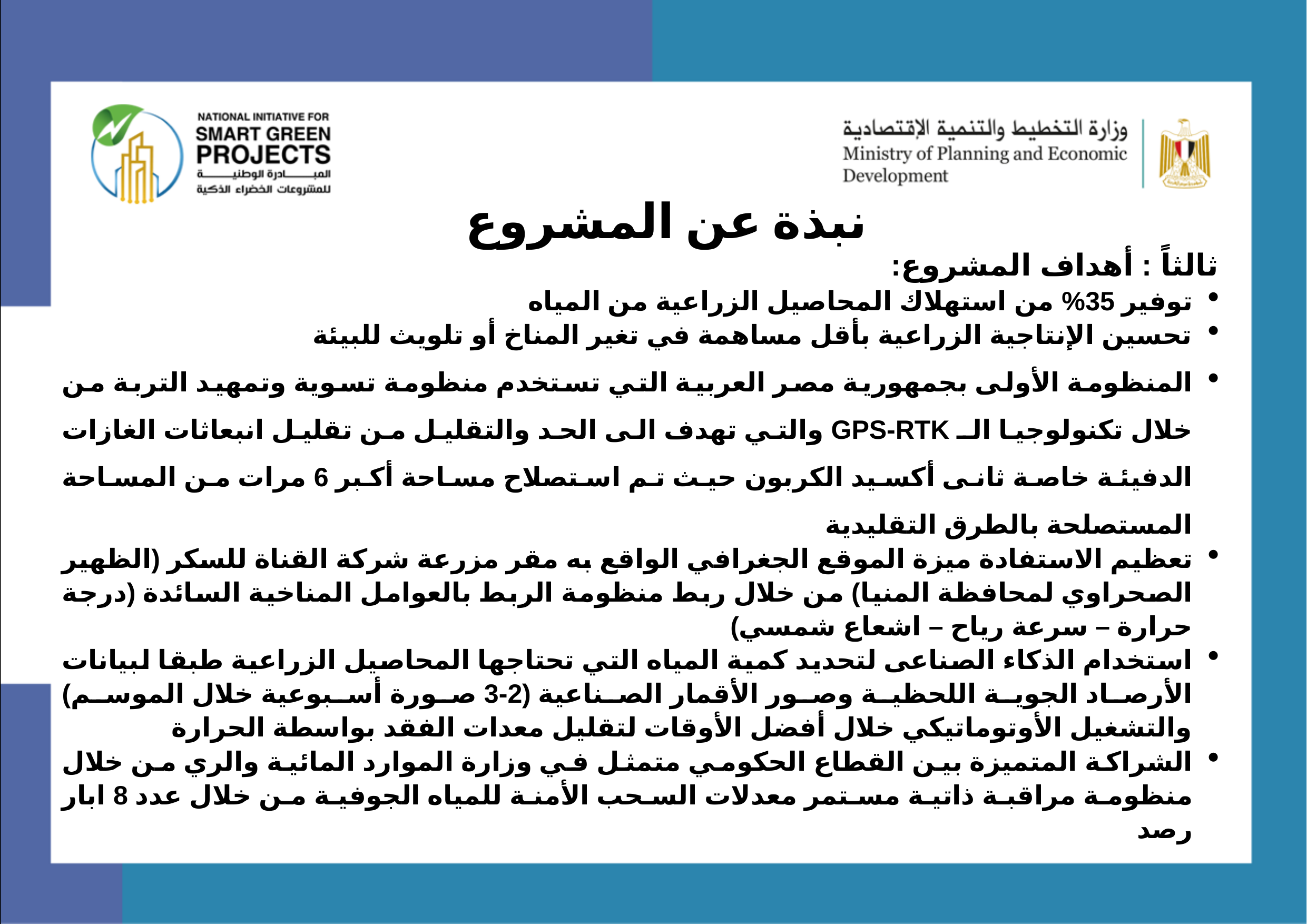

# نبذة عن المشروع
ثالثاً : أهداف المشروع:
توفير 35% من استهلاك المحاصيل الزراعية من المياه
تحسين الإنتاجية الزراعية بأقل مساهمة في تغير المناخ أو تلويث للبيئة
المنظومة الأولى بجمهورية مصر العربية التي تستخدم منظومة تسوية وتمهيد التربة من خلال تكنولوجيا الـ GPS-RTK والتي تهدف الى الحد والتقليل من تقليل انبعاثات الغازات الدفيئة خاصة ثانى أكسيد الكربون حيث تم استصلاح مساحة أكبر 6 مرات من المساحة المستصلحة بالطرق التقليدية
تعظيم الاستفادة ميزة الموقع الجغرافي الواقع به مقر مزرعة شركة القناة للسكر (الظهير الصحراوي لمحافظة المنيا) من خلال ربط منظومة الربط بالعوامل المناخية السائدة (درجة حرارة – سرعة رياح – اشعاع شمسي)
استخدام الذكاء الصناعى لتحديد كمية المياه التي تحتاجها المحاصيل الزراعية طبقا لبيانات الأرصاد الجوية اللحظية وصور الأقمار الصناعية (2-3 صورة أسبوعية خلال الموسم) والتشغيل الأوتوماتيكي خلال أفضل الأوقات لتقليل معدات الفقد بواسطة الحرارة
الشراكة المتميزة بين القطاع الحكومي متمثل في وزارة الموارد المائية والري من خلال منظومة مراقبة ذاتية مستمر معدلات السحب الأمنة للمياه الجوفية من خلال عدد 8 ابار رصد